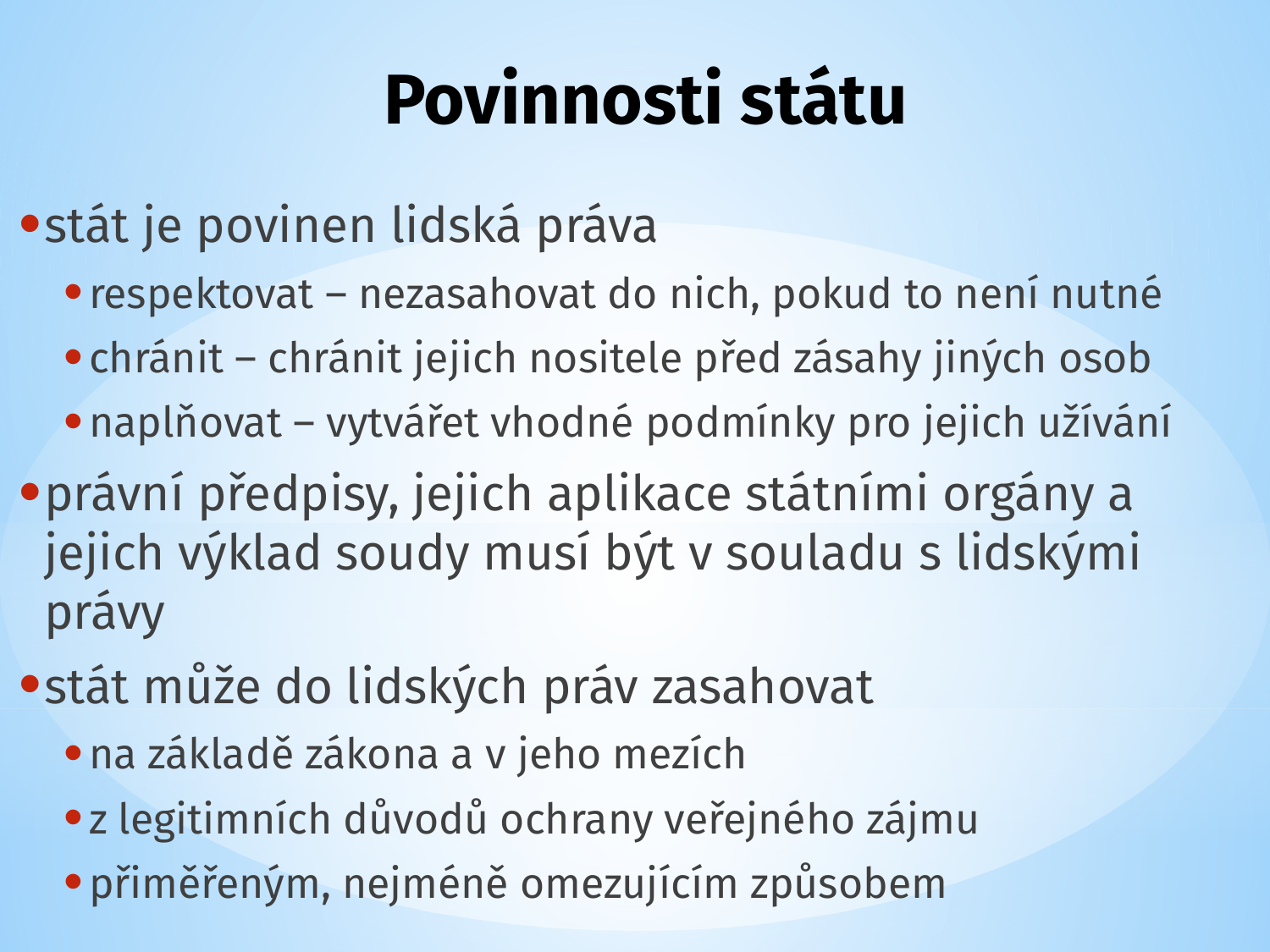

# Povinnosti státu
stát je povinen lidská práva
respektovat – nezasahovat do nich, pokud to není nutné
chránit – chránit jejich nositele před zásahy jiných osob
naplňovat – vytvářet vhodné podmínky pro jejich užívání
právní předpisy, jejich aplikace státními orgány a jejich výklad soudy musí být v souladu s lidskými právy
stát může do lidských práv zasahovat
na základě zákona a v jeho mezích
z legitimních důvodů ochrany veřejného zájmu
přiměřeným, nejméně omezujícím způsobem